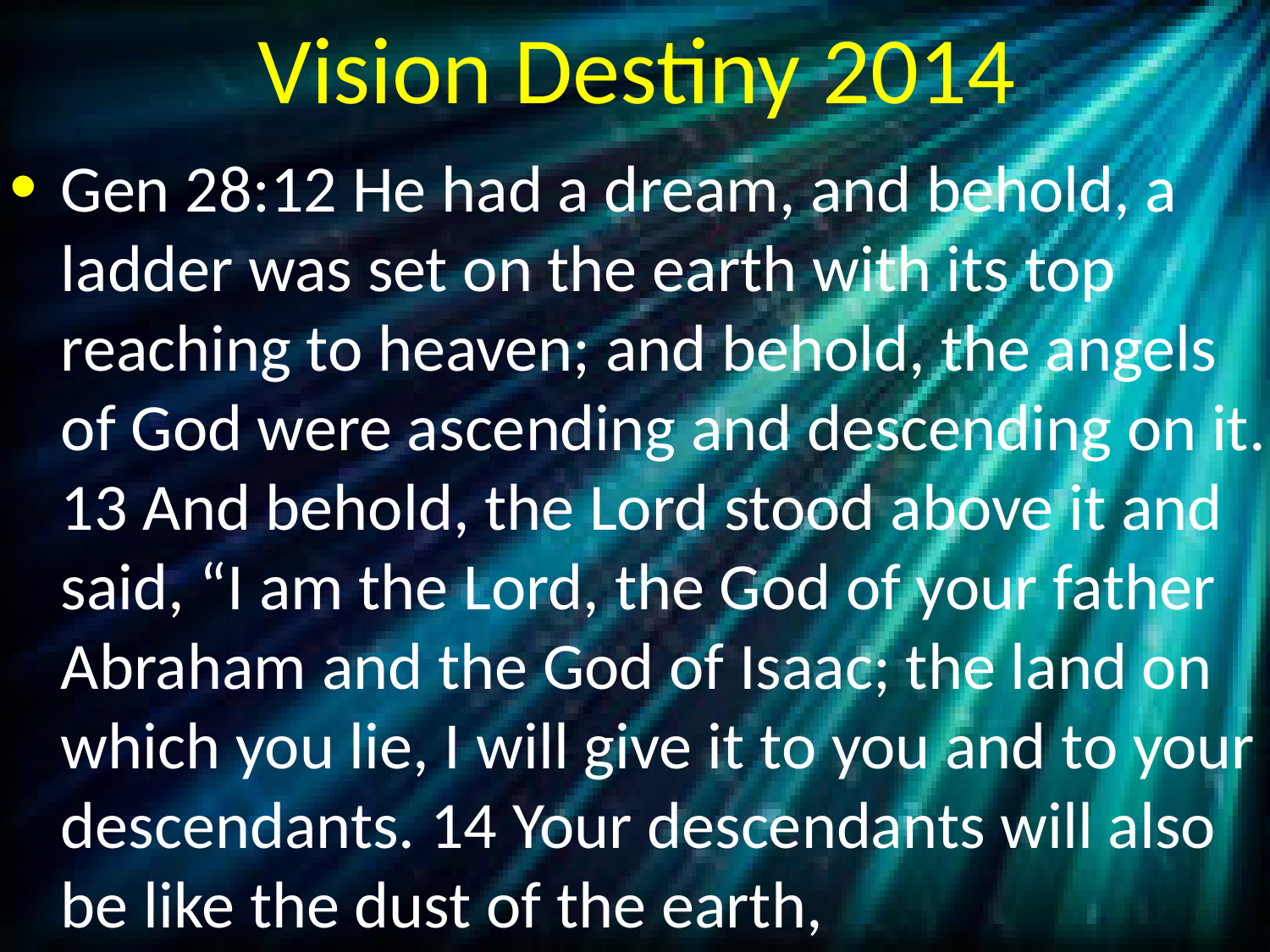

# Vision Destiny 2014
Gen 28:12 He had a dream, and behold, a ladder was set on the earth with its top reaching to heaven; and behold, the angels of God were ascending and descending on it. 13 And behold, the Lord stood above it and said, “I am the Lord, the God of your father Abraham and the God of Isaac; the land on which you lie, I will give it to you and to your descendants. 14 Your descendants will also be like the dust of the earth,